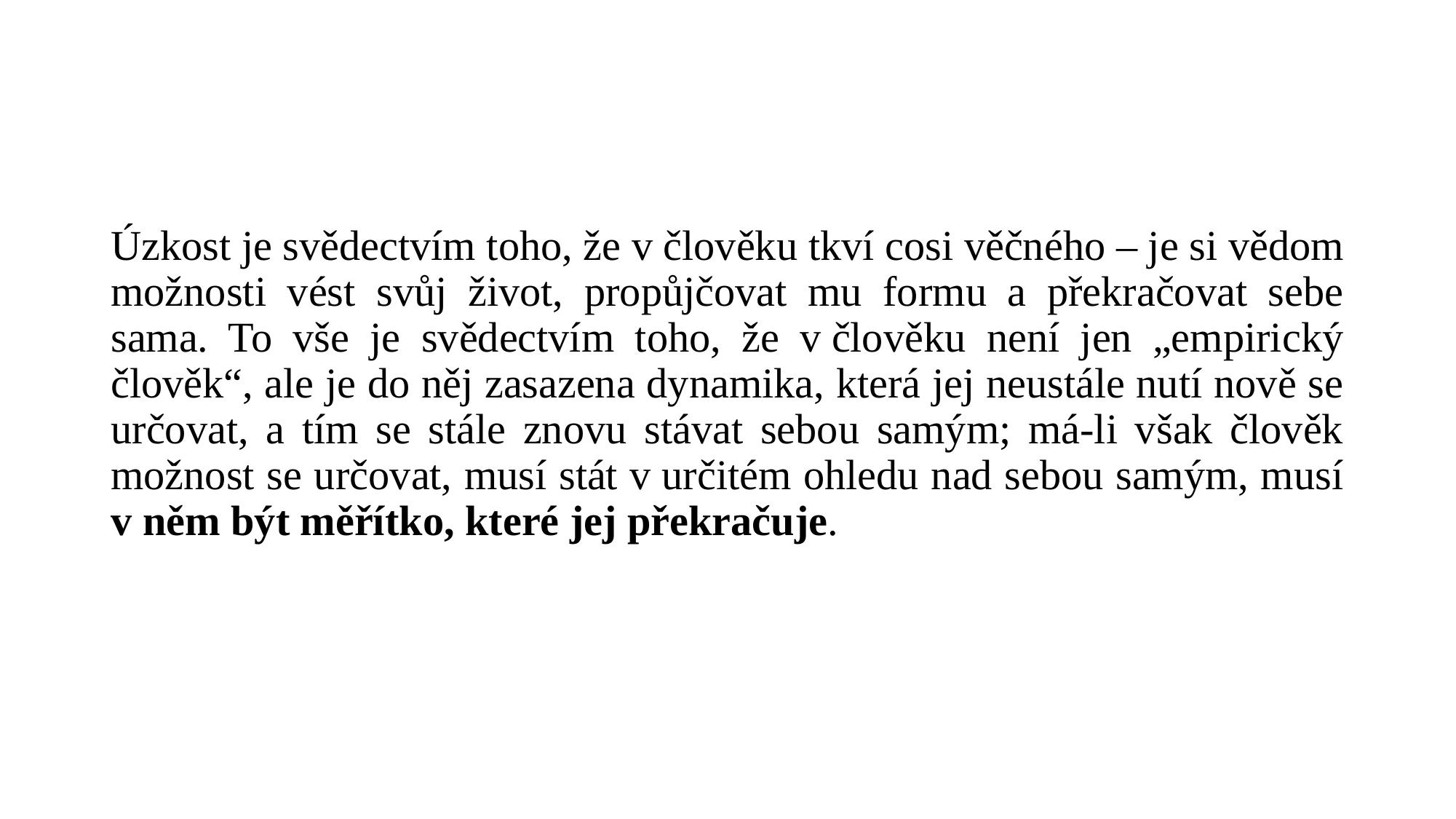

#
Úzkost je svědectvím toho, že v člověku tkví cosi věčného – je si vědom možnosti vést svůj život, propůjčovat mu formu a překračovat sebe sama. To vše je svědectvím toho, že v člověku není jen „empirický člověk“, ale je do něj zasazena dynamika, která jej neustále nutí nově se určovat, a tím se stále znovu stávat sebou samým; má-li však člověk možnost se určovat, musí stát v určitém ohledu nad sebou samým, musí v něm být měřítko, které jej překračuje.